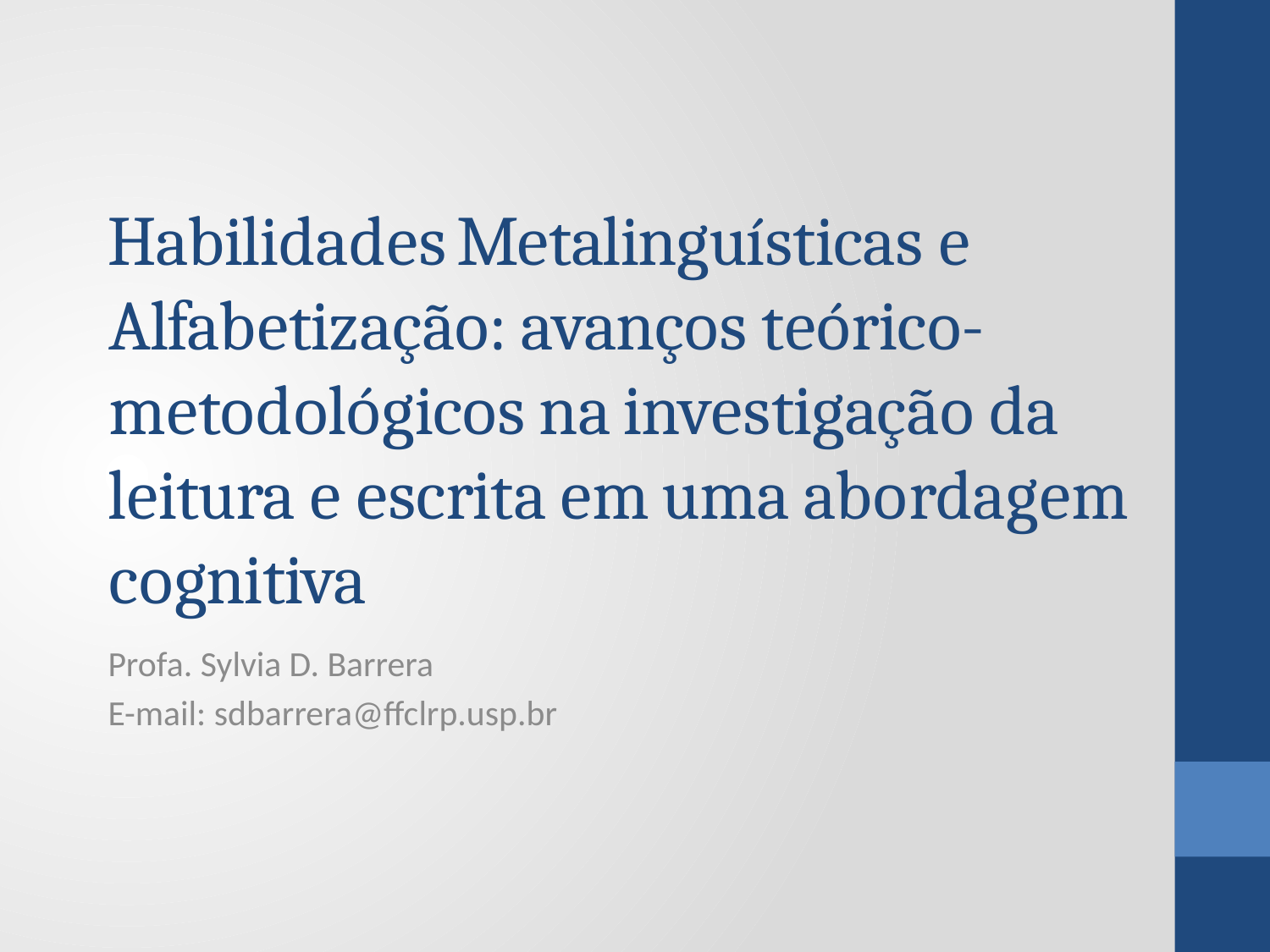

# Habilidades Metalinguísticas e Alfabetização: avanços teórico-metodológicos na investigação da leitura e escrita em uma abordagem cognitiva
Profa. Sylvia D. Barrera
E-mail: sdbarrera@ffclrp.usp.br